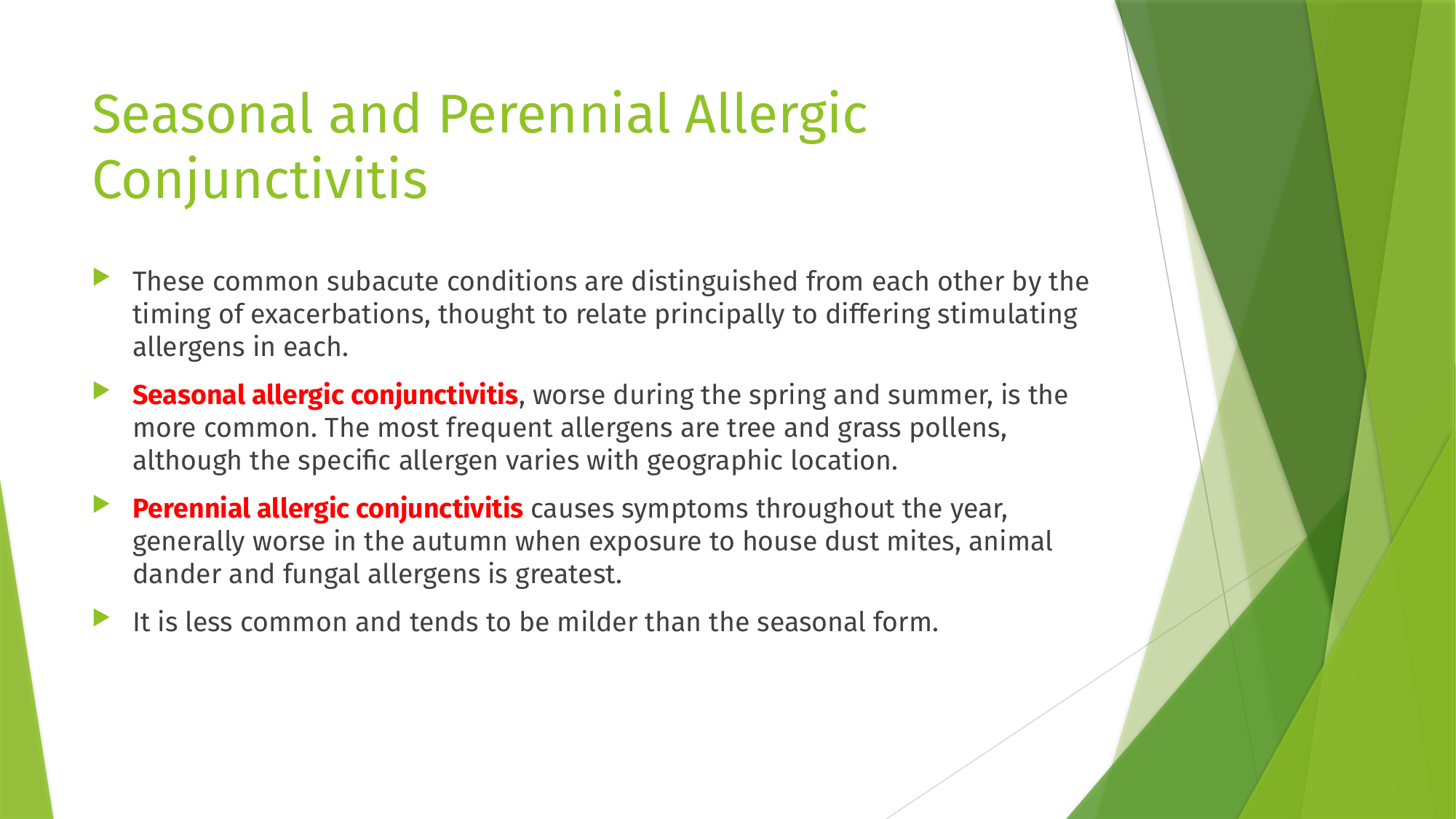

# Seasonal and Perennial Allergic Conjunctivitis
These common subacute conditions are distinguished from each other by the timing of exacerbations, thought to relate principally to differing stimulating allergens in each.
Seasonal allergic conjunctivitis, worse during the spring and summer, is the more common. The most frequent allergens are tree and grass pollens, although the specific allergen varies with geographic location.
Perennial allergic conjunctivitis causes symptoms throughout the year, generally worse in the autumn when exposure to house dust mites, animal dander and fungal allergens is greatest.
It is less common and tends to be milder than the seasonal form.